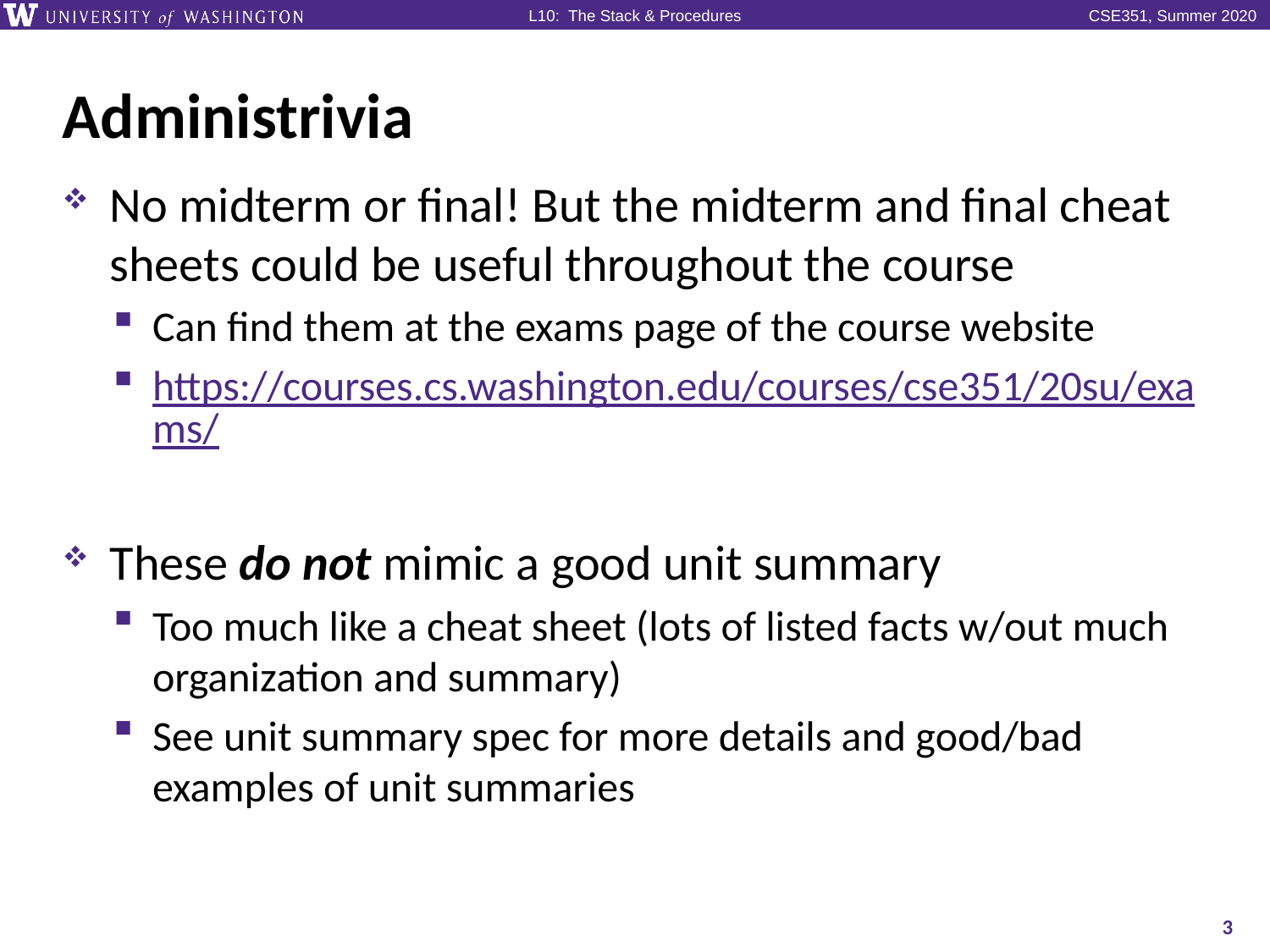

# Administrivia
No midterm or final! But the midterm and final cheat sheets could be useful throughout the course
Can find them at the exams page of the course website
https://courses.cs.washington.edu/courses/cse351/20su/exams/

These do not mimic a good unit summary
Too much like a cheat sheet (lots of listed facts w/out much organization and summary)
See unit summary spec for more details and good/bad examples of unit summaries
3